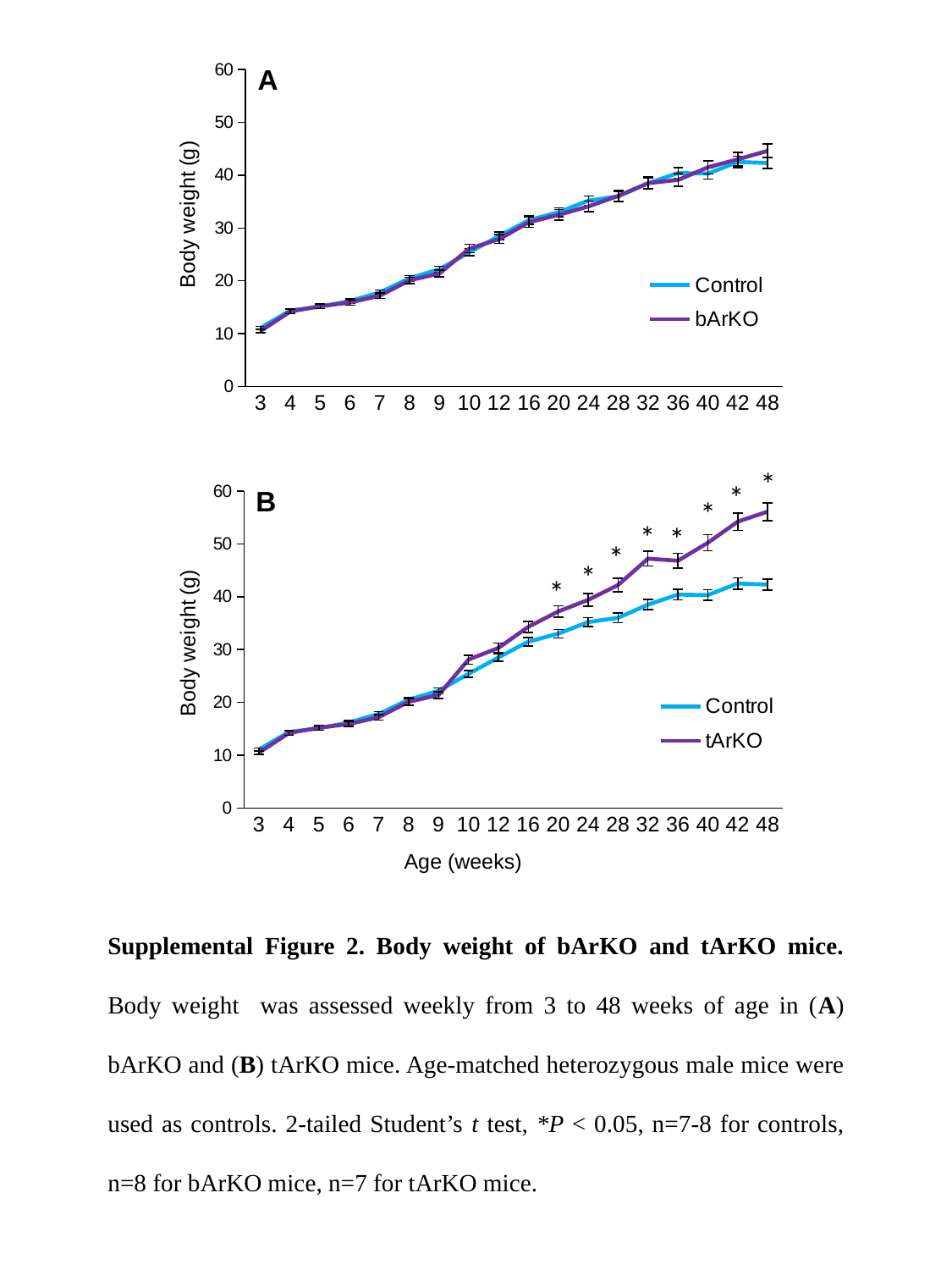

### Chart

| Category | Control | bArKO |
|---|---|---|
| 3 | 11.1 | 10.5 |
| 4 | 14.4 | 14.2 |
| 5 | 15.1 | 15.2 |
| 6 | 16.2 | 15.9 |
| 7 | 17.8 | 17.2 |
| 8 | 20.5 | 20.1 |
| 9 | 22.2 | 21.4 |
| 10 | 25.4 | 26.1 |
| 12 | 28.5 | 27.9 |
| 16 | 31.5 | 31.1 |
| 20 | 33.0 | 32.5 |
| 24 | 35.2 | 34.1 |
| 28 | 36.0 | 36.1 |
| 32 | 38.5 | 38.5 |
| 36 | 40.4 | 39.1 |
| 40 | 40.300000000000004 | 41.5 |
| 42 | 42.5 | 43.0 |
| 48 | 42.3 | 44.6 |
A
bArKO/Control ♂
 *

### Chart

| Category | Control | tArKO |
|---|---|---|
| 3 | 11.1 | 10.5 |
| 4 | 14.4 | 14.2 |
| 5 | 15.1 | 15.2 |
| 6 | 16.2 | 15.9 |
| 7 | 17.8 | 17.2 |
| 8 | 20.5 | 20.1 |
| 9 | 22.2 | 21.4 |
| 10 | 25.4 | 28.1 |
| 12 | 28.5 | 30.3 |
| 16 | 31.5 | 34.300000000000004 |
| 20 | 33.0 | 37.2 |
| 24 | 35.2 | 39.4 |
| 28 | 36.0 | 42.2 |
| 32 | 38.5 | 47.2 |
| 36 | 40.4 | 46.8 |
| 40 | 40.300000000000004 | 50.2 |
| 42 | 42.5 | 54.2 |
| 48 | 42.3 | 56.1 |
 *
B
tArKO/Control ♂
 *
 *
 *
 *
 *
 *
Age (weeks)
Supplemental Figure 2. Body weight of bArKO and tArKO mice. Body weight  was assessed weekly from 3 to 48 weeks of age in (A) bArKO and (B) tArKO mice. Age-matched heterozygous male mice were used as controls. 2-tailed Student’s t test, *P < 0.05, n=7-8 for controls, n=8 for bArKO mice, n=7 for tArKO mice.